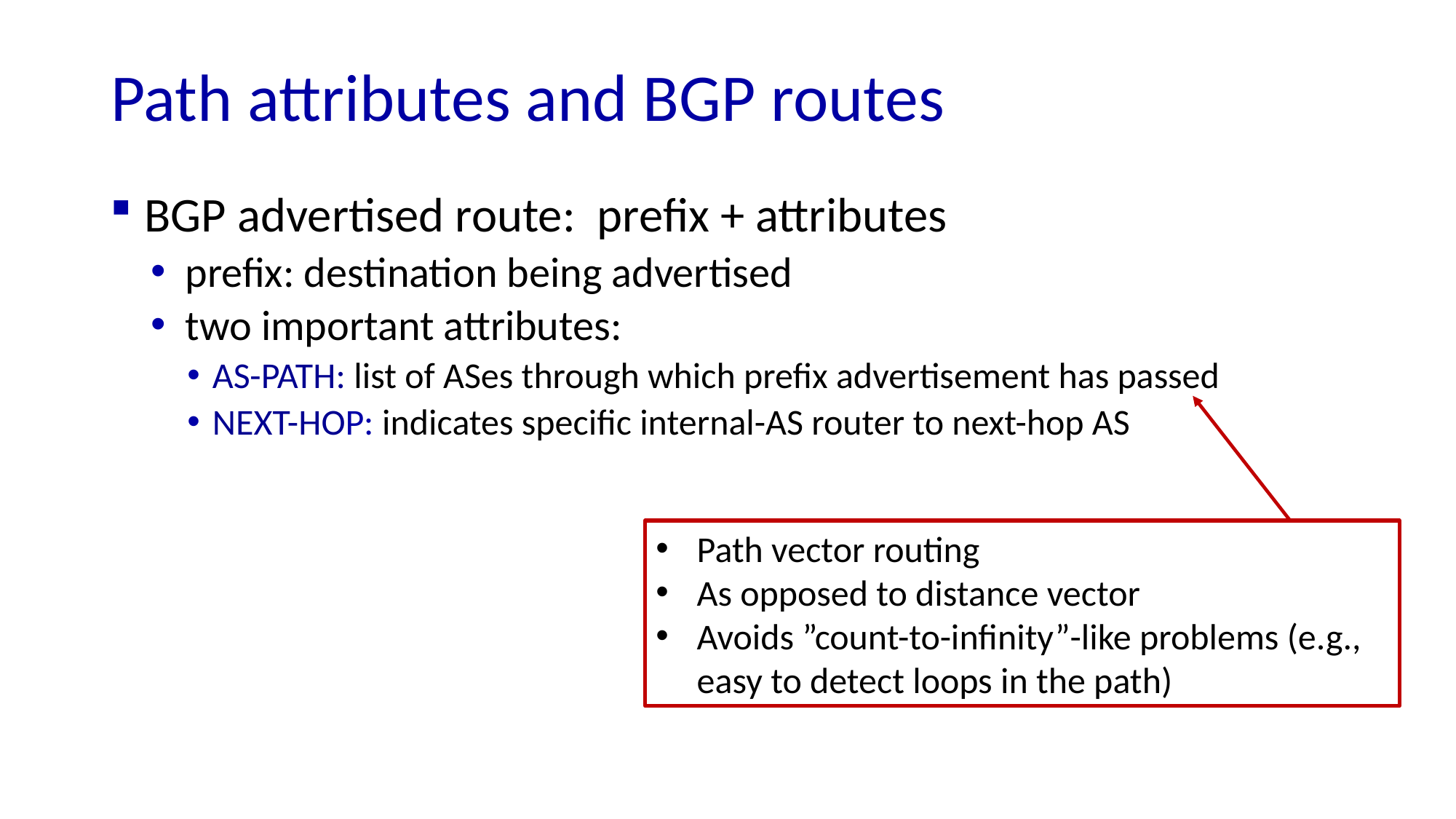

# Path attributes and BGP routes
BGP advertised route:  prefix + attributes
prefix: destination being advertised
two important attributes:
AS-PATH: list of ASes through which prefix advertisement has passed
NEXT-HOP: indicates specific internal-AS router to next-hop AS
Path vector routing
As opposed to distance vector
Avoids ”count-to-infinity”-like problems (e.g., easy to detect loops in the path)